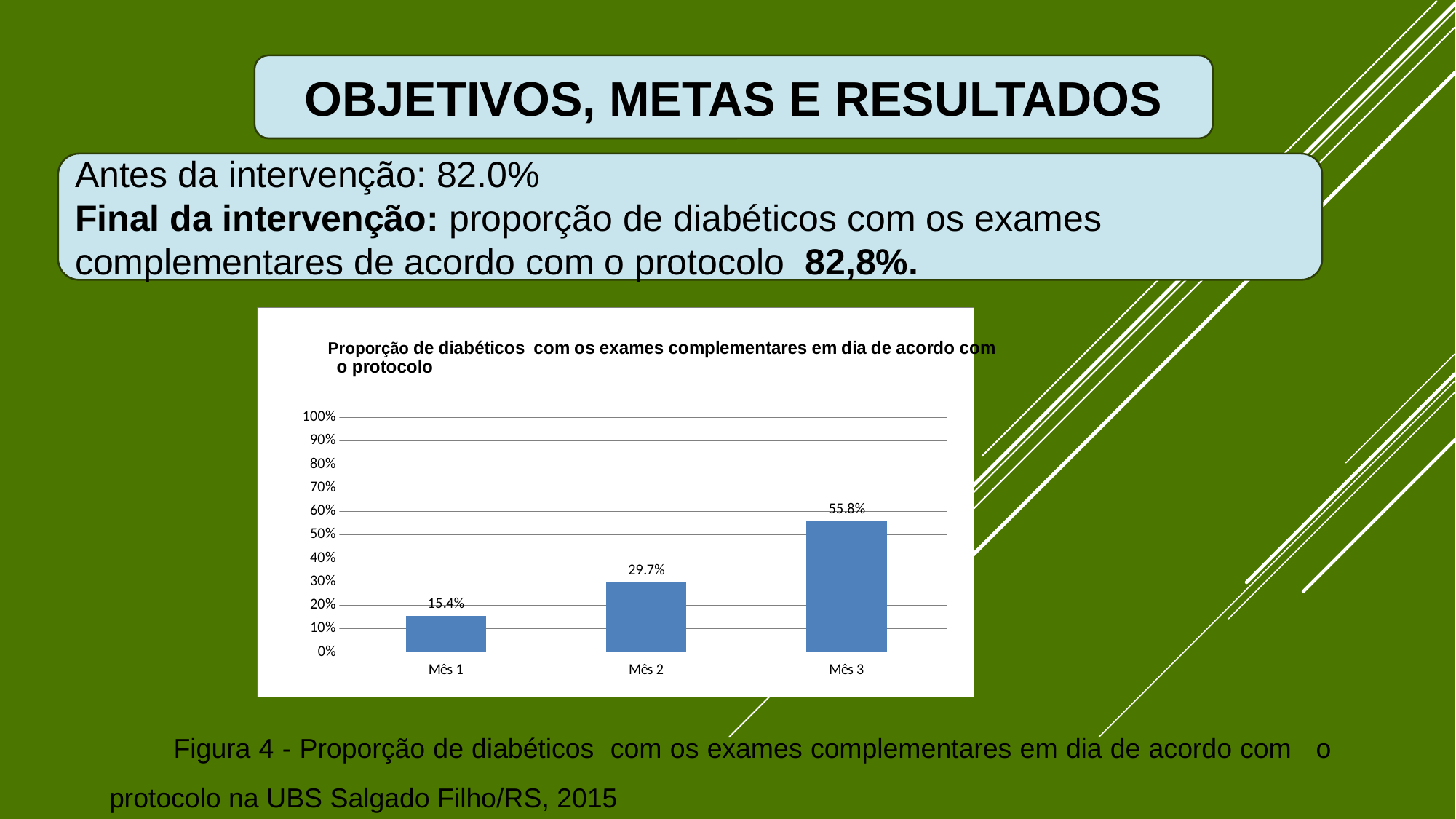

OBJETIVOS, METAS E RESULTADOS
Antes da intervenção: 82.0%
Final da intervenção: proporção de diabéticos com os exames complementares de acordo com o protocolo  82,8%.

### Chart

| Category | Cobertura do programa de atenção ao  diabético na unidade de saúde |
|---|---|
| Mês 1 | 0.15384615384615488 |
| Mês 2 | 0.2967032967032967 |
| Mês 3 | 0.5576923076923077 |
Figura 4 - Proporção de diabéticos  com os exames complementares em dia de acordo com   o protocolo na UBS Salgado Filho/RS, 2015